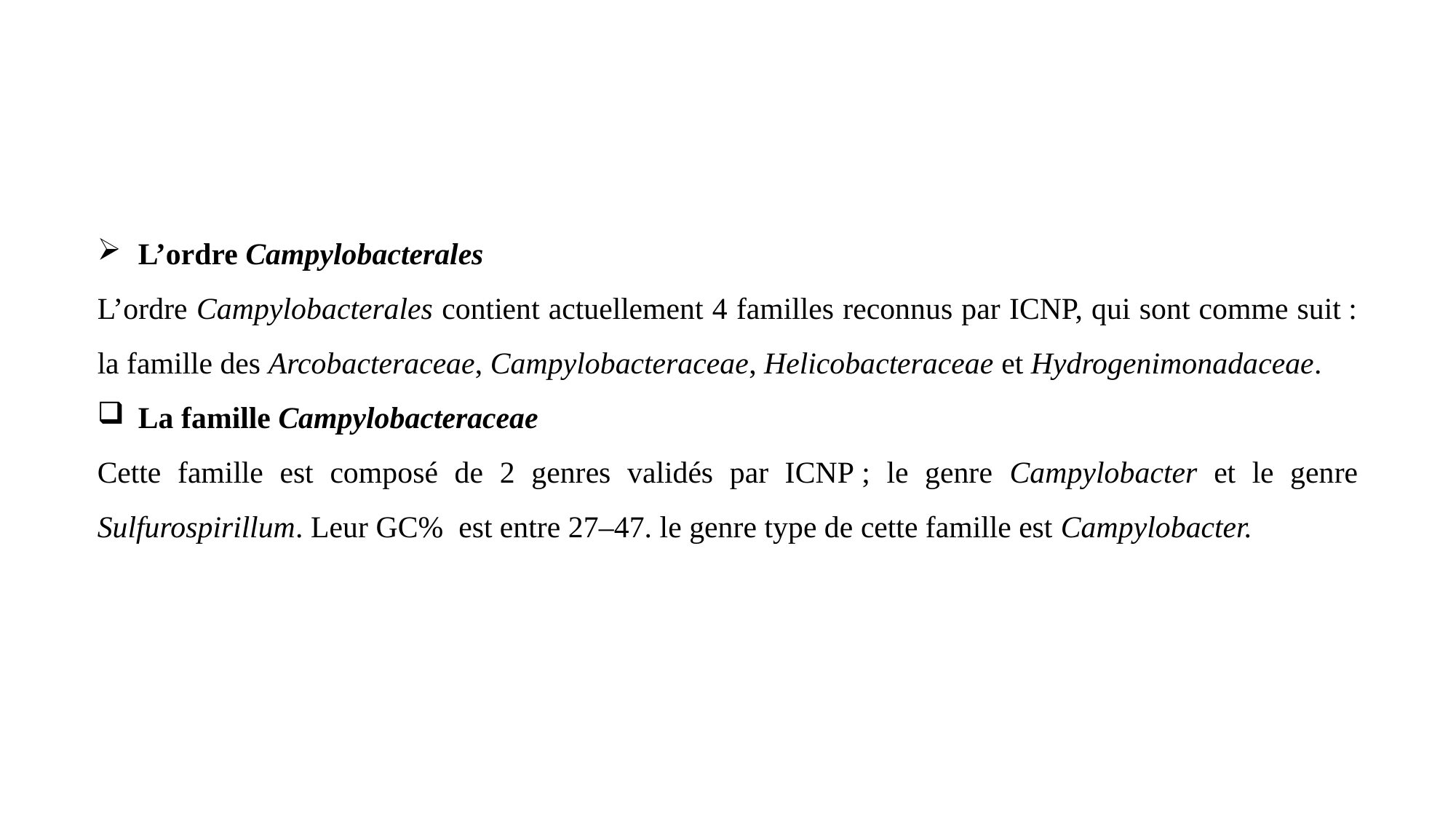

L’ordre Campylobacterales
L’ordre Campylobacterales contient actuellement 4 familles reconnus par ICNP, qui sont comme suit : la famille des Arcobacteraceae, Campylobacteraceae, Helicobacteraceae et Hydrogenimonadaceae.
La famille Campylobacteraceae
Cette famille est composé de 2 genres validés par ICNP ; le genre Campylobacter et le genre Sulfurospirillum. Leur GC%  est entre 27–47. le genre type de cette famille est Campylobacter.